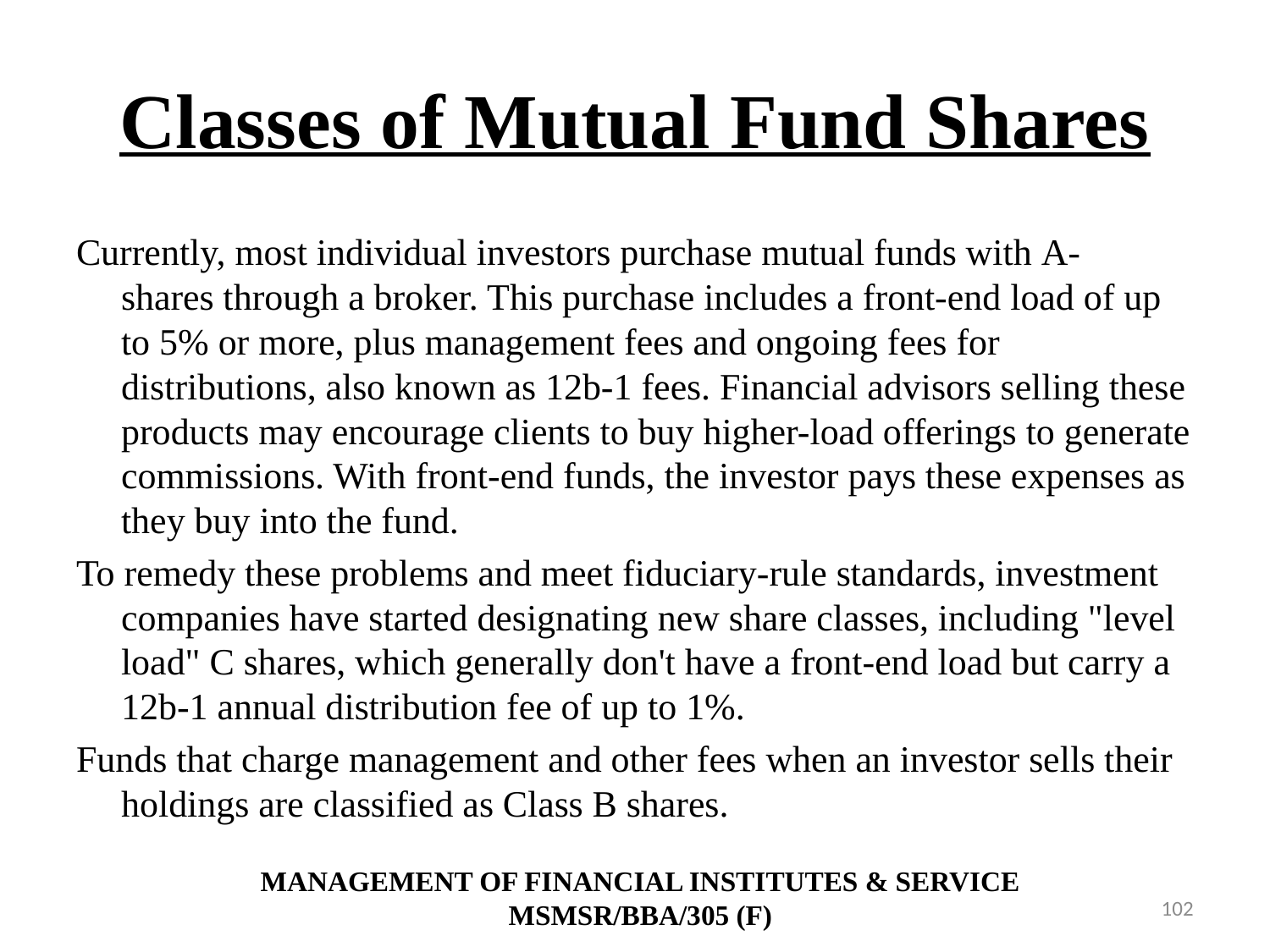

# Classes of Mutual Fund Shares
Currently, most individual investors purchase mutual funds with A-shares through a broker. This purchase includes a front-end load of up to 5% or more, plus management fees and ongoing fees for distributions, also known as 12b-1 fees. Financial advisors selling these products may encourage clients to buy higher-load offerings to generate commissions. With front-end funds, the investor pays these expenses as they buy into the fund.
To remedy these problems and meet fiduciary-rule standards, investment companies have started designating new share classes, including "level load" C shares, which generally don't have a front-end load but carry a 12b-1 annual distribution fee of up to 1%.
Funds that charge management and other fees when an investor sells their holdings are classified as Class B shares.

MANAGEMENT OF FINANCIAL INSTITUTES & SERVICE
MSMSR/BBA/305 (F)
102